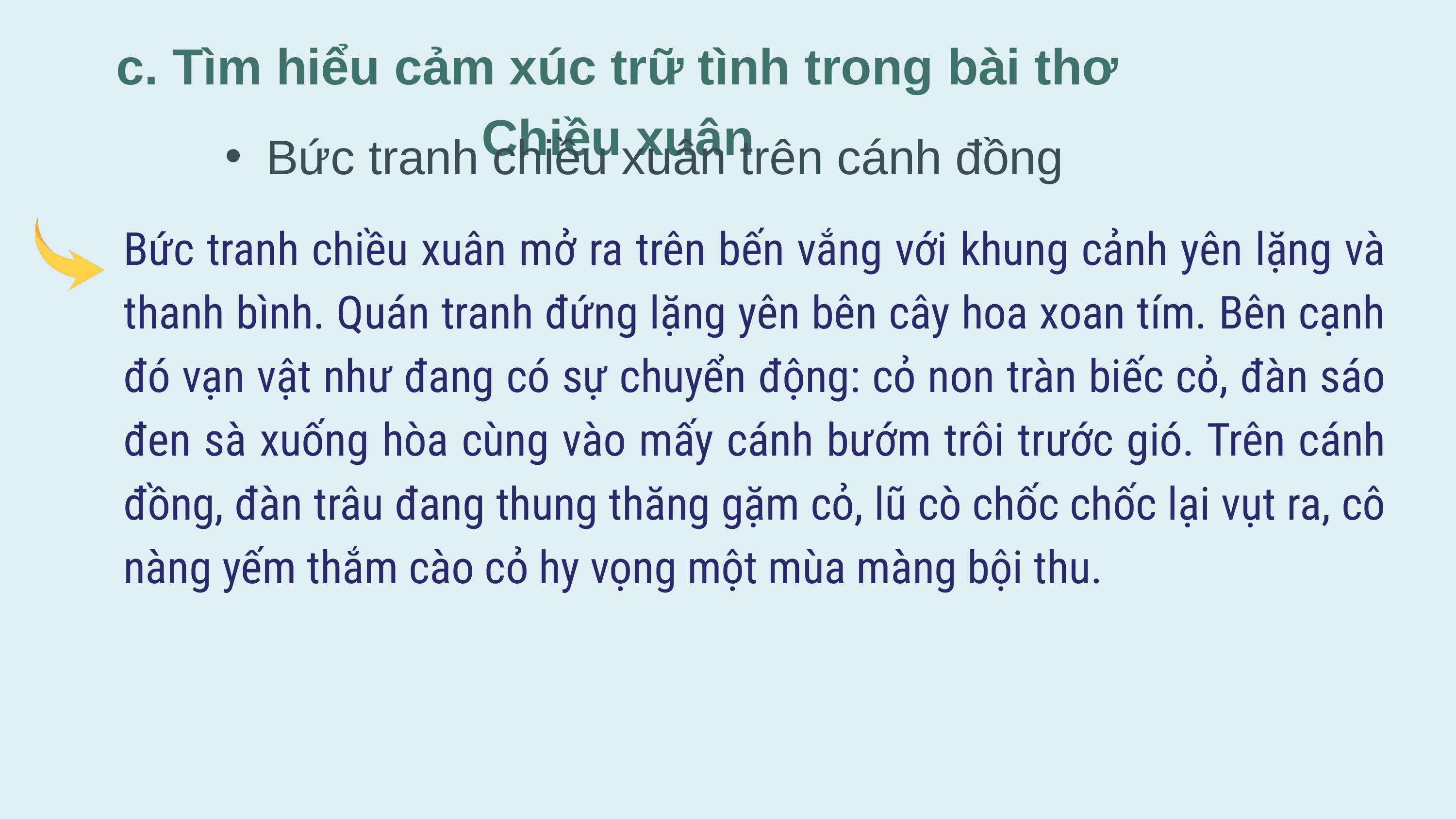

c. Tìm hiểu cảm xúc trữ tình trong bài thơ Chiều xuân
Bức tranh chiều xuân trên cánh đồng
Bức tranh chiều xuân mở ra trên bến vắng với khung cảnh yên lặng và thanh bình. Quán tranh đứng lặng yên bên cây hoa xoan tím. Bên cạnh đó vạn vật như đang có sự chuyển động: cỏ non tràn biếc cỏ, đàn sáo đen sà xuống hòa cùng vào mấy cánh bướm trôi trước gió. Trên cánh đồng, đàn trâu đang thung thăng gặm cỏ, lũ cò chốc chốc lại vụt ra, cô nàng yếm thắm cào cỏ hy vọng một mùa màng bội thu.